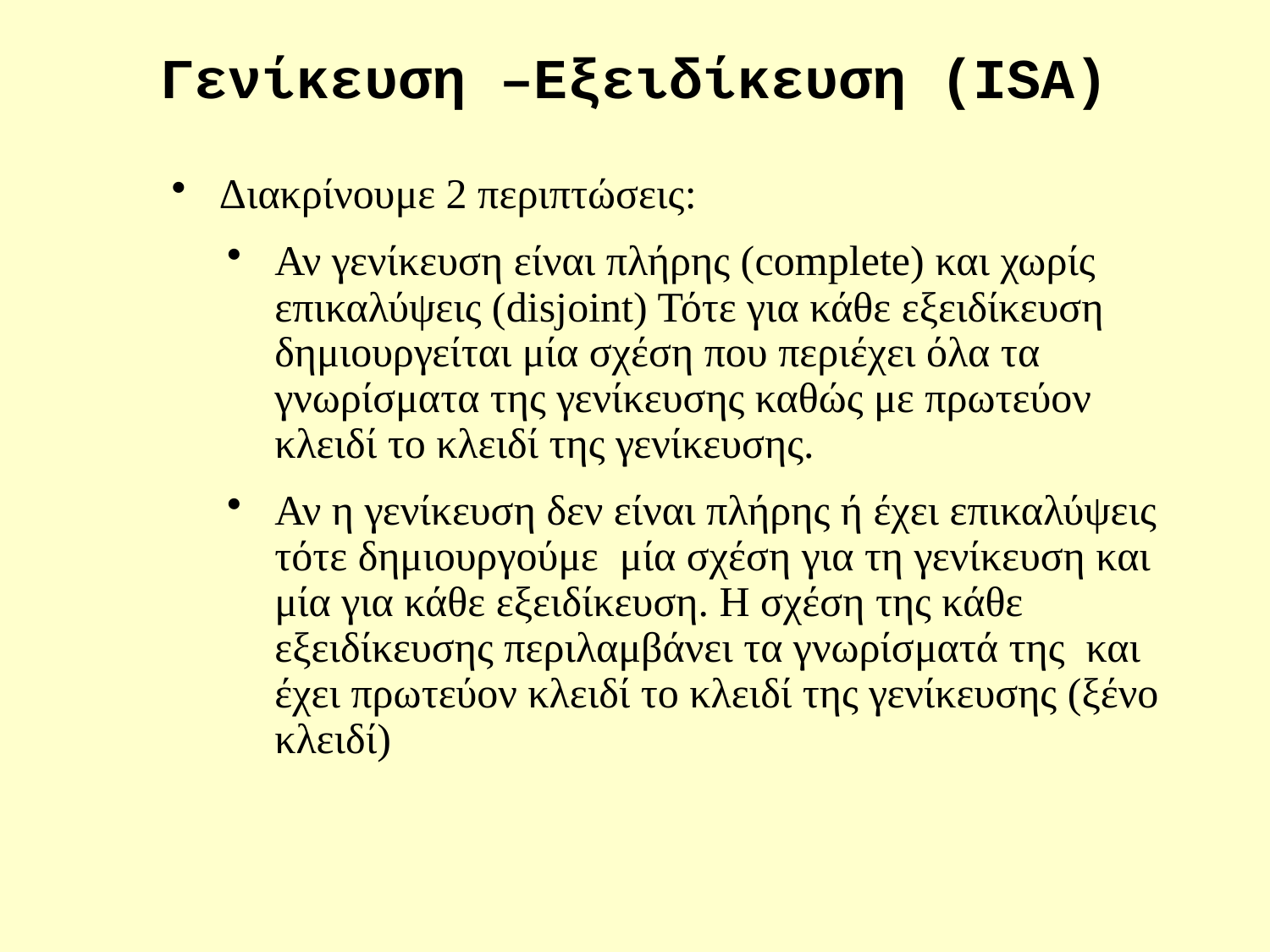

Γενίκευση –Εξειδίκευση (ISA)
# Διακρίνουμε 2 περιπτώσεις:
Αν γενίκευση είναι πλήρης (complete) και χωρίς επικαλύψεις (disjoint) Τότε για κάθε εξειδίκευση δημιουργείται μία σχέση που περιέχει όλα τα γνωρίσματα της γενίκευσης καθώς με πρωτεύον κλειδί το κλειδί της γενίκευσης.
Αν η γενίκευση δεν είναι πλήρης ή έχει επικαλύψεις τότε δημιουργούμε  μία σχέση για τη γενίκευση και μία για κάθε εξειδίκευση. Η σχέση της κάθε εξειδίκευσης περιλαμβάνει τα γνωρίσματά της  και έχει πρωτεύον κλειδί το κλειδί της γενίκευσης (ξένο κλειδί)